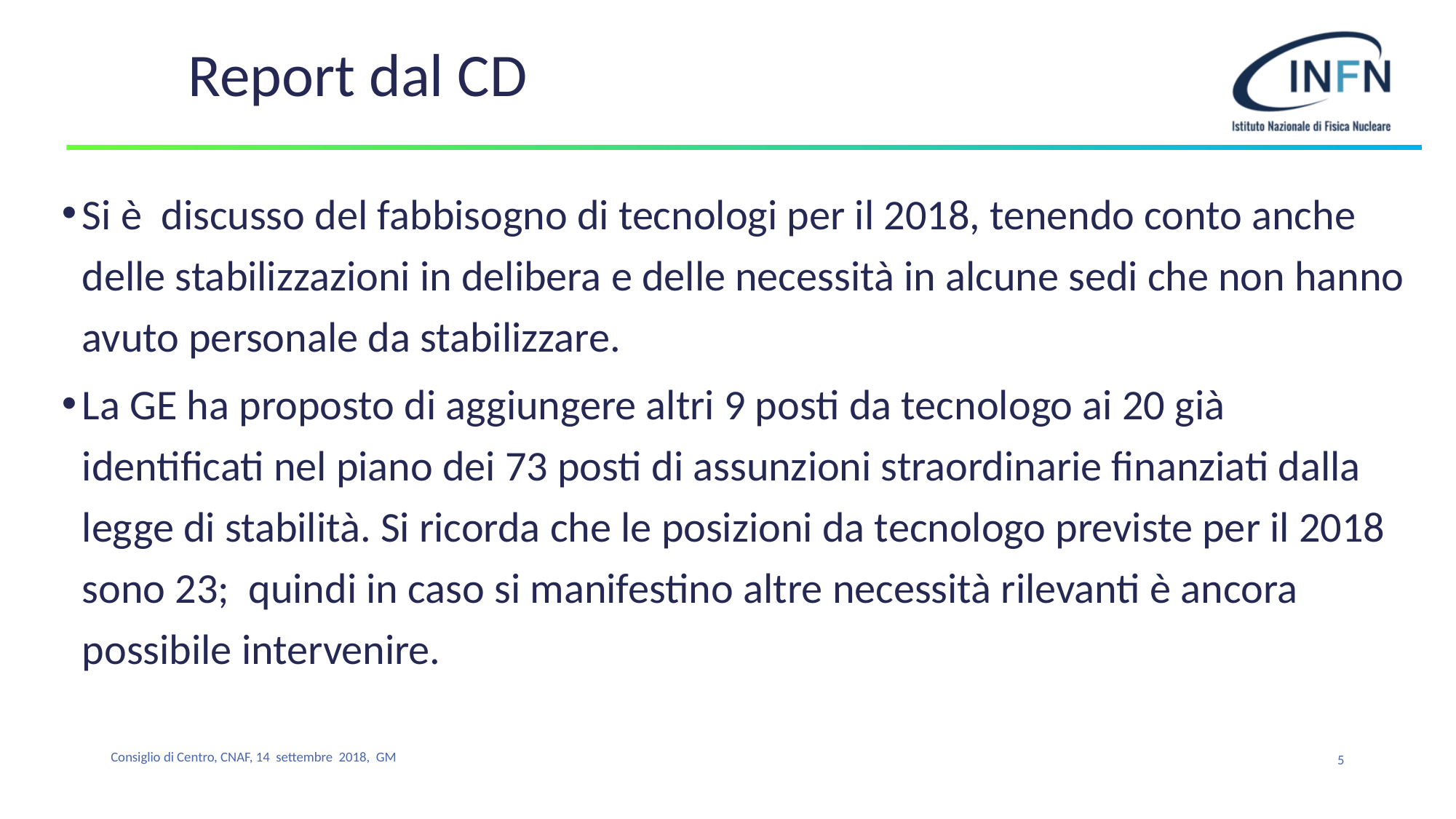

# Report dal CD
Si è  discusso del fabbisogno di tecnologi per il 2018, tenendo conto anche delle stabilizzazioni in delibera e delle necessità in alcune sedi che non hanno avuto personale da stabilizzare.
La GE ha proposto di aggiungere altri 9 posti da tecnologo ai 20 già identificati nel piano dei 73 posti di assunzioni straordinarie finanziati dalla legge di stabilità. Si ricorda che le posizioni da tecnologo previste per il 2018  sono 23;  quindi in caso si manifestino altre necessità rilevanti è ancora possibile intervenire.
5